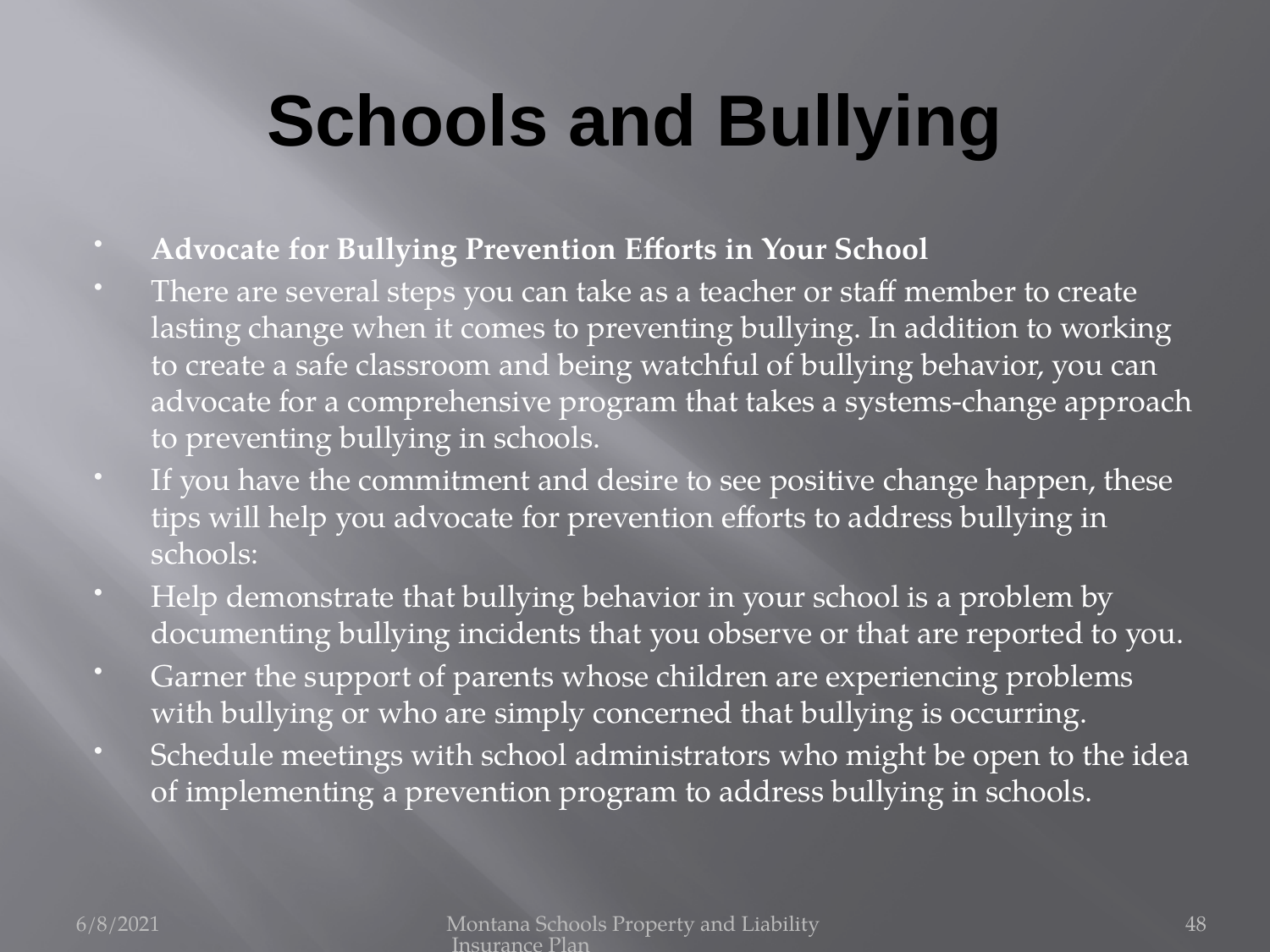

# Schools and Bullying
Advocate for Bullying Prevention Efforts in Your School
There are several steps you can take as a teacher or staff member to create lasting change when it comes to preventing bullying. In addition to working to create a safe classroom and being watchful of bullying behavior, you can advocate for a comprehensive program that takes a systems-change approach to preventing bullying in schools.
If you have the commitment and desire to see positive change happen, these tips will help you advocate for prevention efforts to address bullying in schools:
Help demonstrate that bullying behavior in your school is a problem by documenting bullying incidents that you observe or that are reported to you.
Garner the support of parents whose children are experiencing problems with bullying or who are simply concerned that bullying is occurring.
Schedule meetings with school administrators who might be open to the idea of implementing a prevention program to address bullying in schools.

6/8/2021
Montana Schools Property and Liability Insurance Plan
48